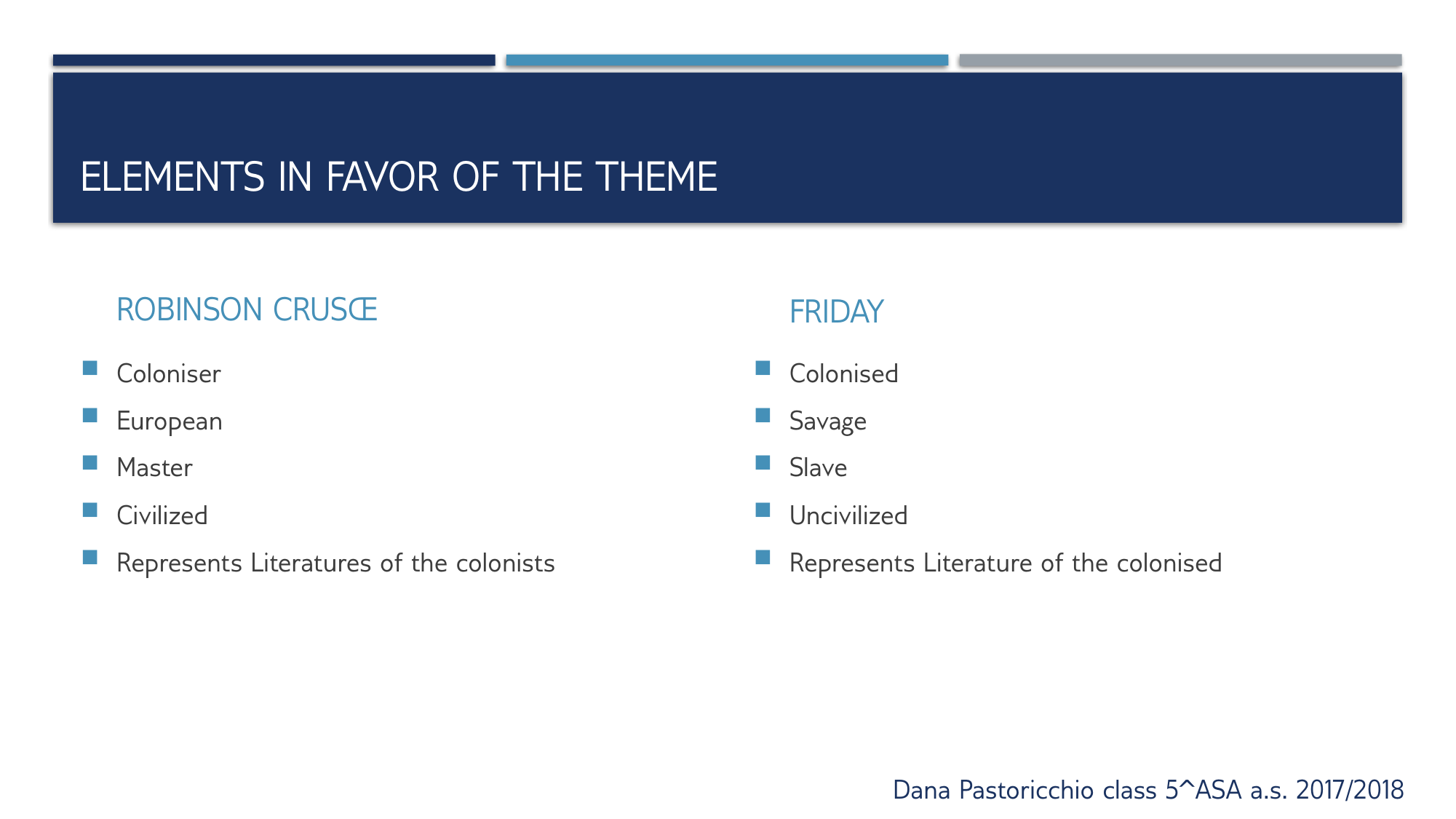

# elements in favor of the theme
ROBINSON CRUSOE
FRIDAY
Coloniser
European
Master
Civilized
Represents Literatures of the colonists
Colonised
Savage
Slave
Uncivilized
Represents Literature of the colonised

Dana Pastoricchio class 5^ASA a.s. 2017/2018